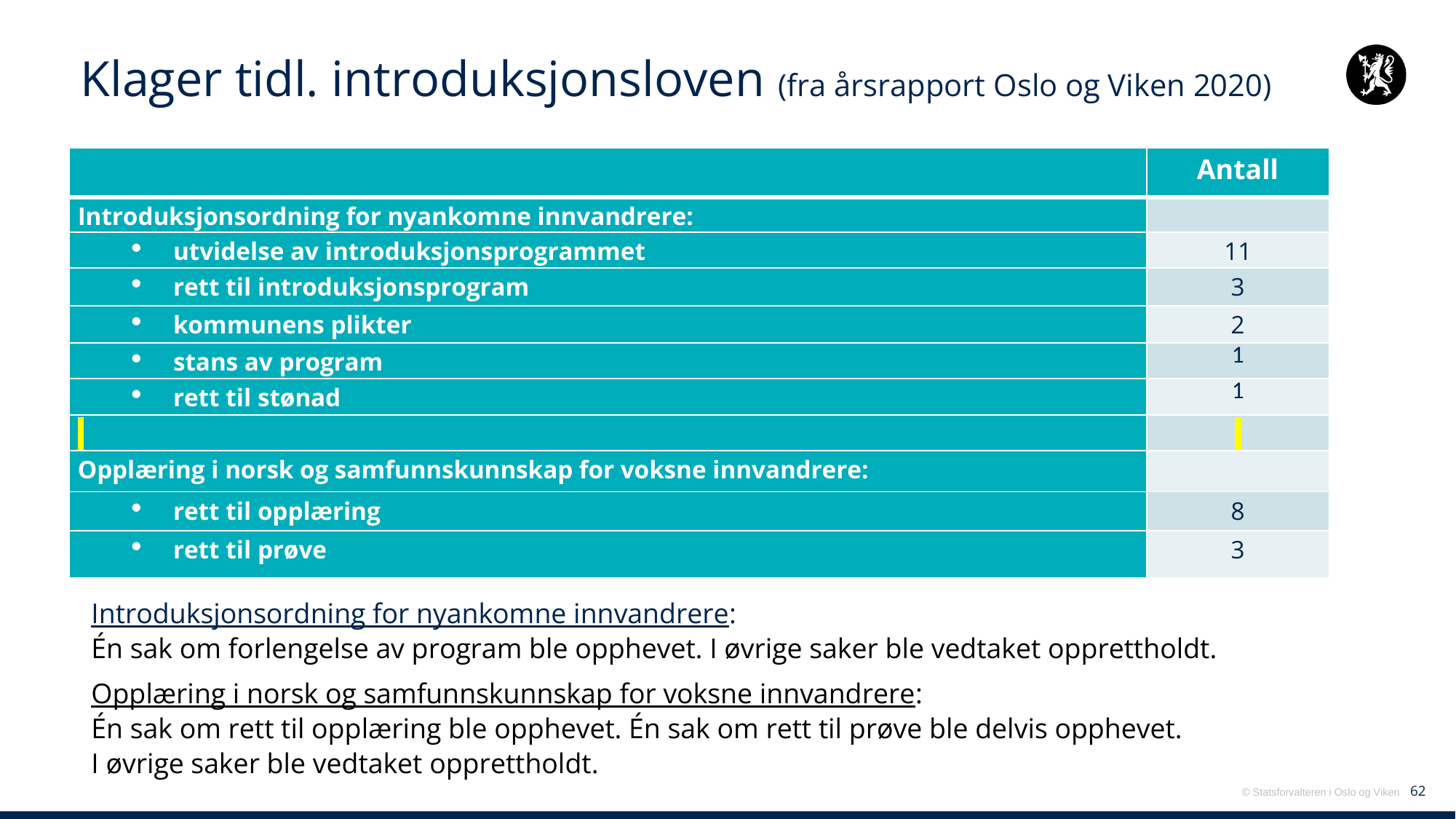

# Klager tidl. introduksjonsloven (fra årsrapport Oslo og Viken 2020)
|  | Antall |
| --- | --- |
| Introduksjonsordning for nyankomne innvandrere: |  |
| utvidelse av introduksjonsprogrammet | 11 |
| rett til introduksjonsprogram | 3 |
| kommunens plikter | 2 |
| stans av program | 1 |
| rett til stønad | 1 |
|  |  |
| Opplæring i norsk og samfunnskunnskap for voksne innvandrere: |  |
| rett til opplæring | 8 |
| rett til prøve | 3 |
Introduksjonsordning for nyankomne innvandrere:
Én sak om forlengelse av program ble opphevet. I øvrige saker ble vedtaket opprettholdt.
Opplæring i norsk og samfunnskunnskap for voksne innvandrere:
Én sak om rett til opplæring ble opphevet. Én sak om rett til prøve ble delvis opphevet.
I øvrige saker ble vedtaket opprettholdt.